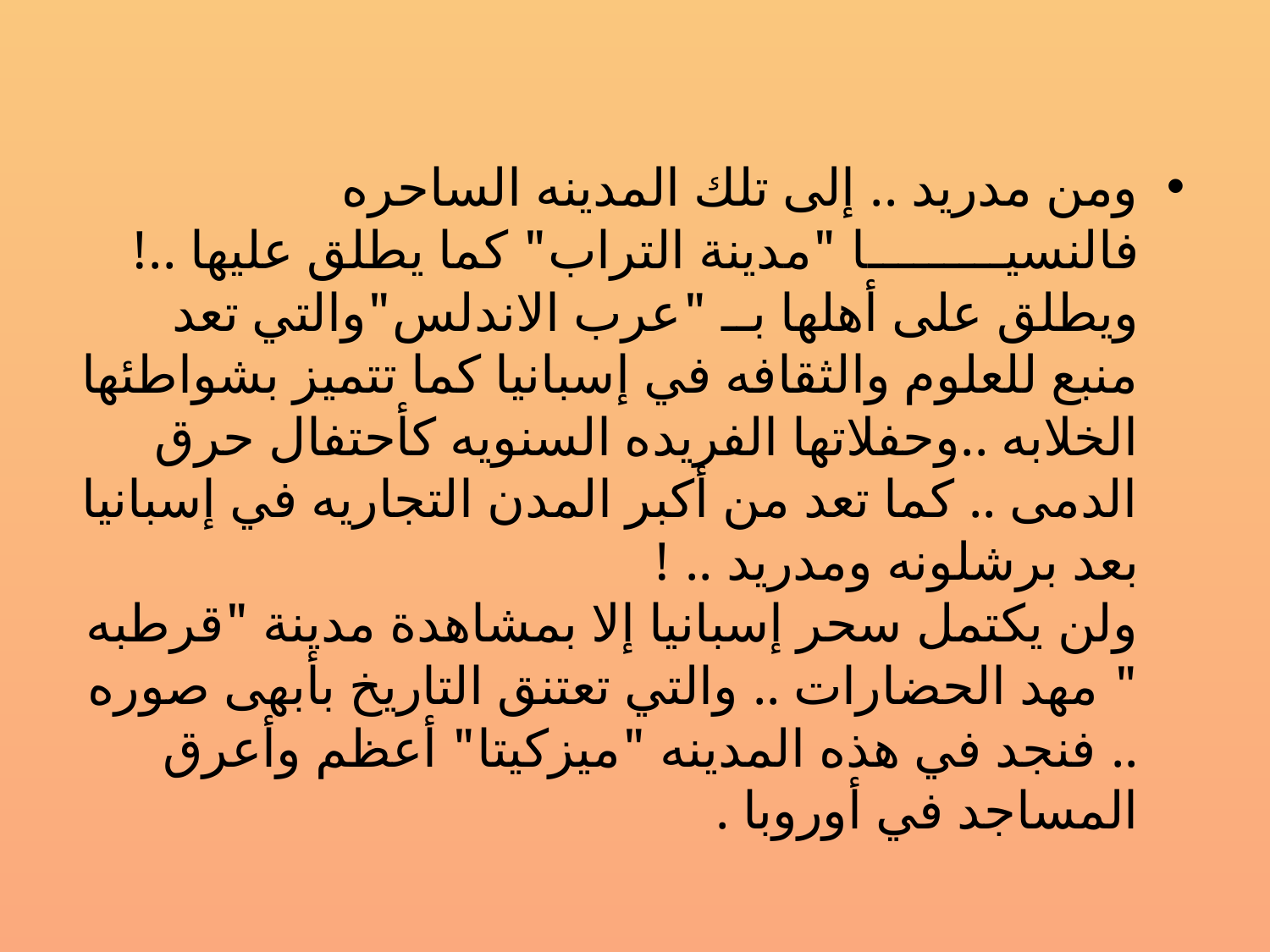

ومن مدريد .. إلى تلك المدينه الساحره فالنسيـــــــــا "مدينة التراب" كما يطلق عليها ..! ويطلق على أهلها بــ "عرب الاندلس"والتي تعد منبع للعلوم والثقافه في إسبانيا كما تتميز بشواطئها الخلابه ..وحفلاتها الفريده السنويه كأحتفال حرق الدمى .. كما تعد من أكبر المدن التجاريه في إسبانيا بعد برشلونه ومدريد .. !
ولن يكتمل سحر إسبانيا إلا بمشاهدة مدينة "قرطبه " مهد الحضارات .. والتي تعتنق التاريخ بأبهى صوره .. فنجد في هذه المدينه "ميزكيتا" أعظم وأعرق المساجد في أوروبا .